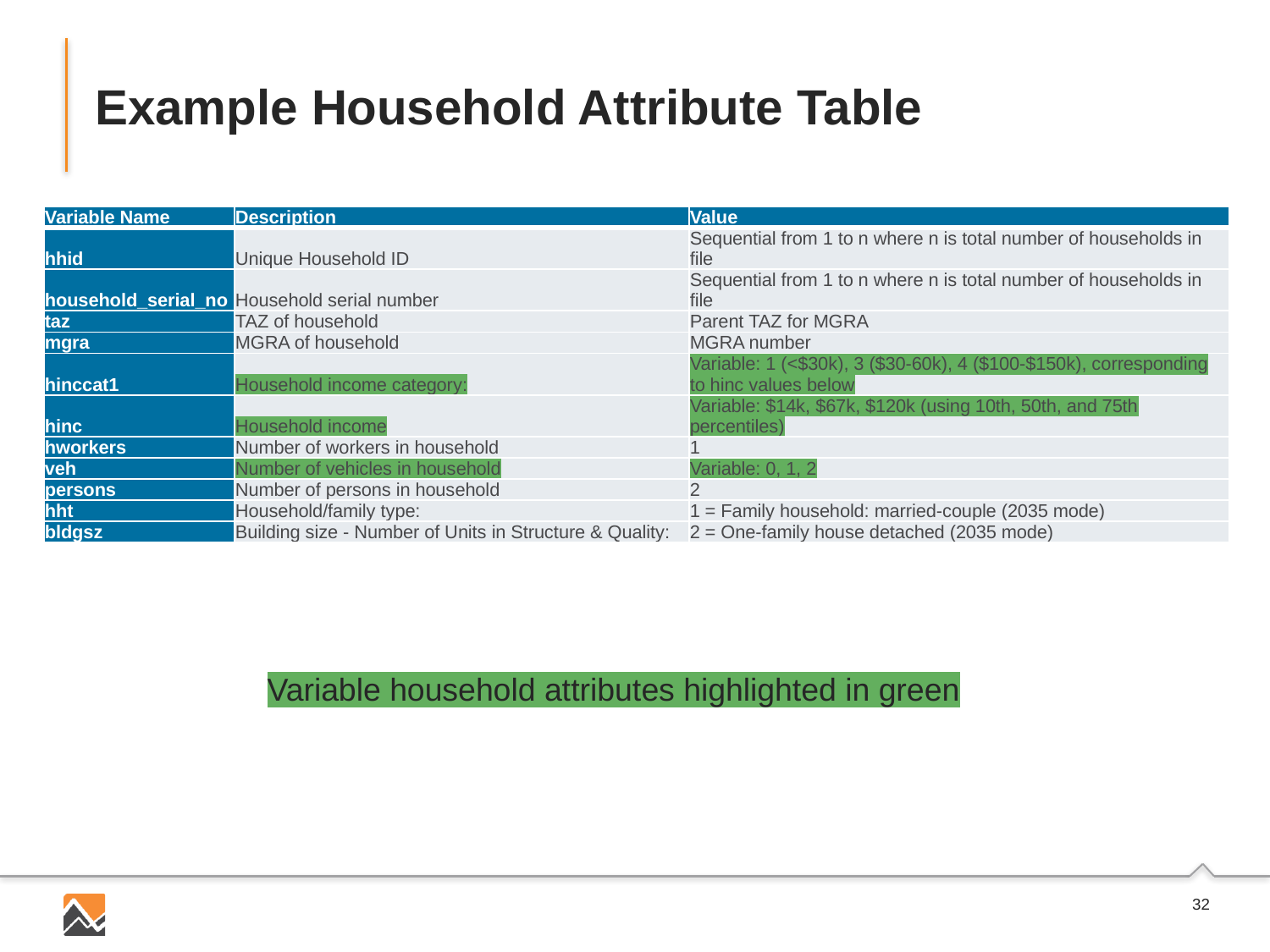

# Example Household Attribute Table
| Variable Name | Description | Value |
| --- | --- | --- |
| hhid | Unique Household ID | Sequential from 1 to n where n is total number of households in file |
| household\_serial\_no | Household serial number | Sequential from 1 to n where n is total number of households in file |
| taz | TAZ of household | Parent TAZ for MGRA |
| mgra | MGRA of household | MGRA number |
| hinccat1 | Household income category: | Variable: 1 (<$30k), 3 ($30-60k), 4 ($100-$150k), corresponding to hinc values below |
| hinc | Household income | Variable: $14k, $67k, $120k (using 10th, 50th, and 75th percentiles) |
| hworkers | Number of workers in household | 1 |
| veh | Number of vehicles in household | Variable: 0, 1, 2 |
| persons | Number of persons in household | 2 |
| hht | Household/family type: | 1 = Family household: married-couple (2035 mode) |
| bldgsz | Building size - Number of Units in Structure & Quality: | 2 = One-family house detached (2035 mode) |
Variable household attributes highlighted in green